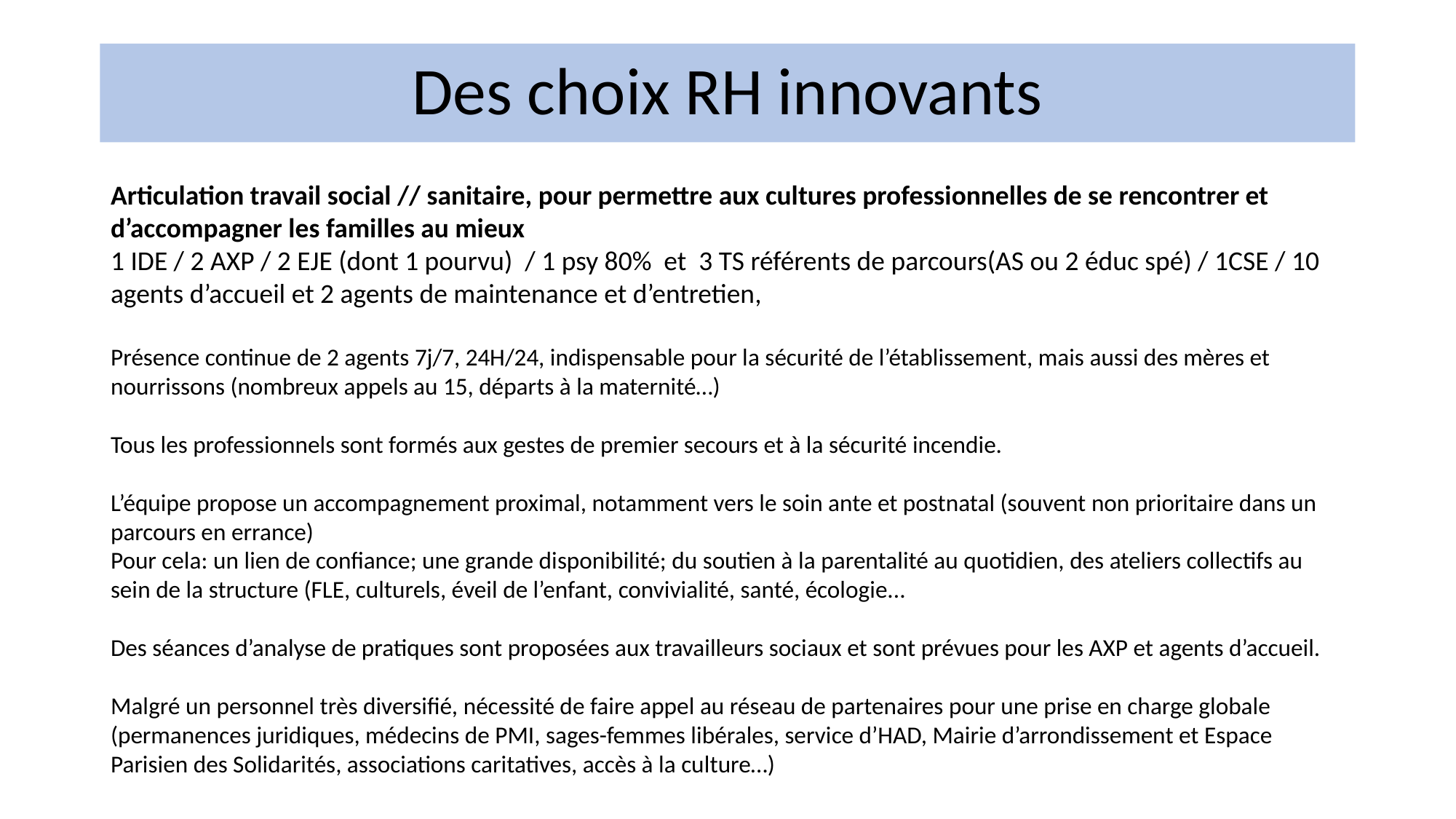

# Des choix RH innovants
Articulation travail social // sanitaire, pour permettre aux cultures professionnelles de se rencontrer et d’accompagner les familles au mieux
1 IDE / 2 AXP / 2 EJE (dont 1 pourvu)  / 1 psy 80%  et  3 TS référents de parcours(AS ou 2 éduc spé) / 1CSE / 10 agents d’accueil et 2 agents de maintenance et d’entretien,

Présence continue de 2 agents 7j/7, 24H/24, indispensable pour la sécurité de l’établissement, mais aussi des mères et nourrissons (nombreux appels au 15, départs à la maternité…)

Tous les professionnels sont formés aux gestes de premier secours et à la sécurité incendie.

L’équipe propose un accompagnement proximal, notamment vers le soin ante et postnatal (souvent non prioritaire dans un parcours en errance)
Pour cela: un lien de confiance; une grande disponibilité; du soutien à la parentalité au quotidien, des ateliers collectifs au sein de la structure (FLE, culturels, éveil de l’enfant, convivialité, santé, écologie...

Des séances d’analyse de pratiques sont proposées aux travailleurs sociaux et sont prévues pour les AXP et agents d’accueil.

Malgré un personnel très diversifié, nécessité de faire appel au réseau de partenaires pour une prise en charge globale (permanences juridiques, médecins de PMI, sages-femmes libérales, service d’HAD, Mairie d’arrondissement et Espace Parisien des Solidarités, associations caritatives, accès à la culture…)